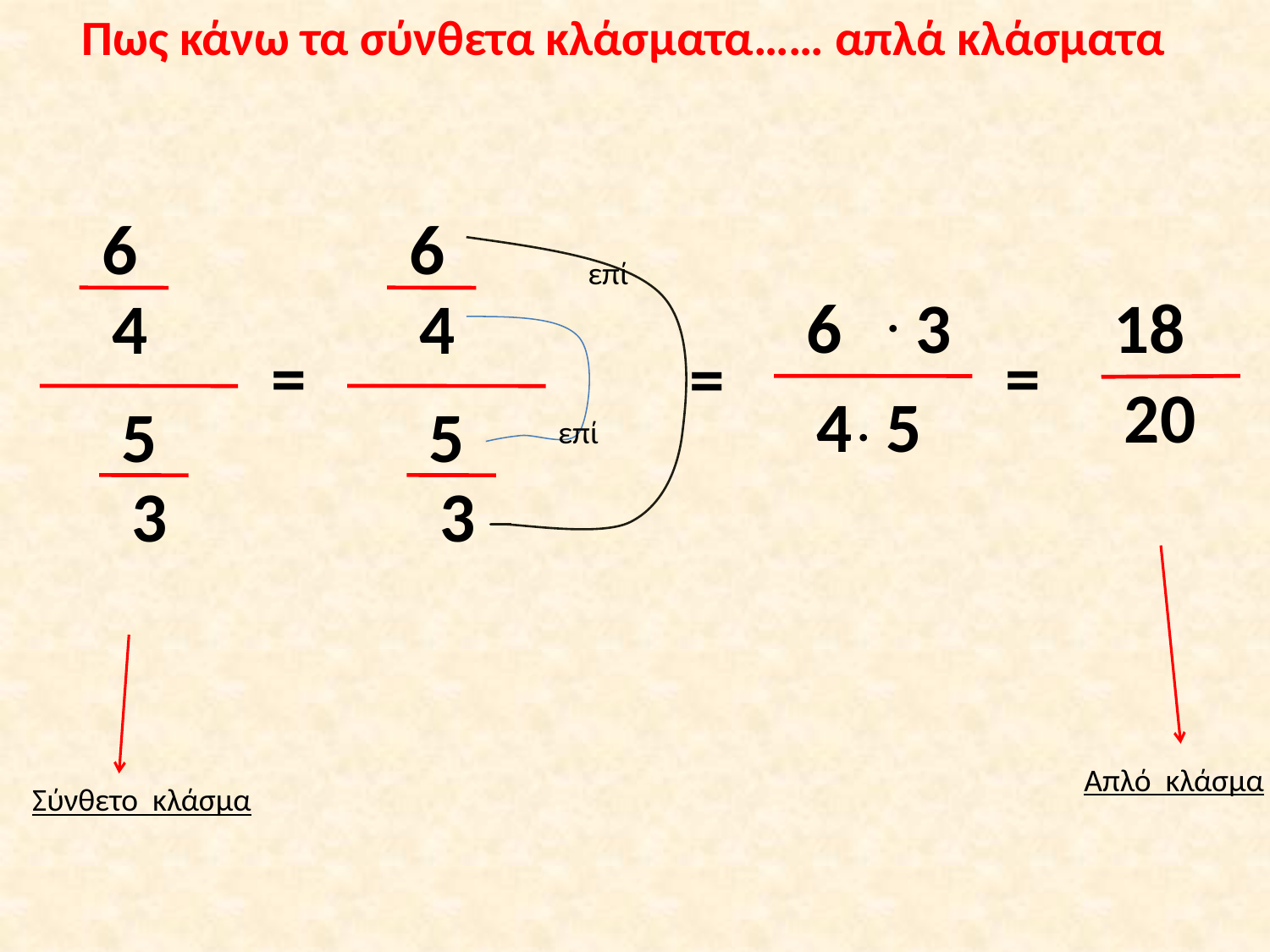

Πως κάνω τα σύνθετα κλάσματα…… απλά κλάσματα
6
6

επί
.
6
3
18
4
4

=
=
=
20
4
.
5
5
5
επί
3
3
Απλό  κλάσμα
Σύνθετο  κλάσμα